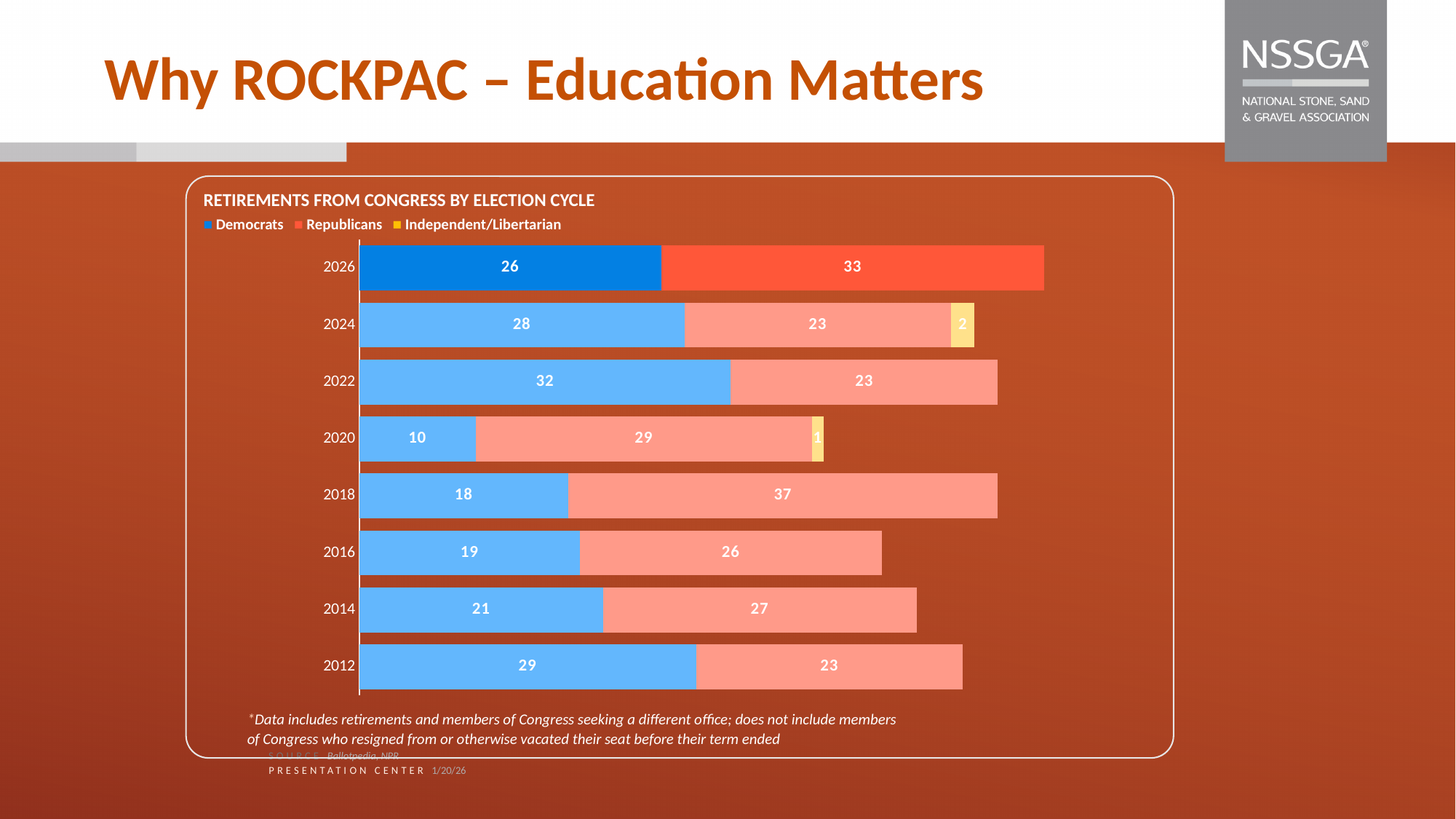

# Why ROCKPAC – Education Matters
RETIREMENTS FROM CONGRESS BY ELECTION CYCLE
■ Democrats   ■ Republicans   ■ Independent/Libertarian

### Chart

| Category | Democrats retiring | Republicans retiring | Libertarian/Independent |
|---|---|---|---|
| 2026 | 26.0 | 33.0 | 0.0 |
| 2024 | 28.0 | 23.0 | 2.0 |
| 2022 | 32.0 | 23.0 | 0.0 |
| 2020 | 10.0 | 29.0 | 1.0 |
| 2018 | 18.0 | 37.0 | 0.0 |
| 2016 | 19.0 | 26.0 | 0.0 |
| 2014 | 21.0 | 27.0 | 0.0 |
| 2012 | 29.0 | 23.0 | 0.0 |
*Data includes retirements and members of Congress seeking a different office; does not include members of Congress who resigned from or otherwise vacated their seat before their term ended
SOURCE Ballotpedia, NPR
PRESENTATION CENTER 1/20/26